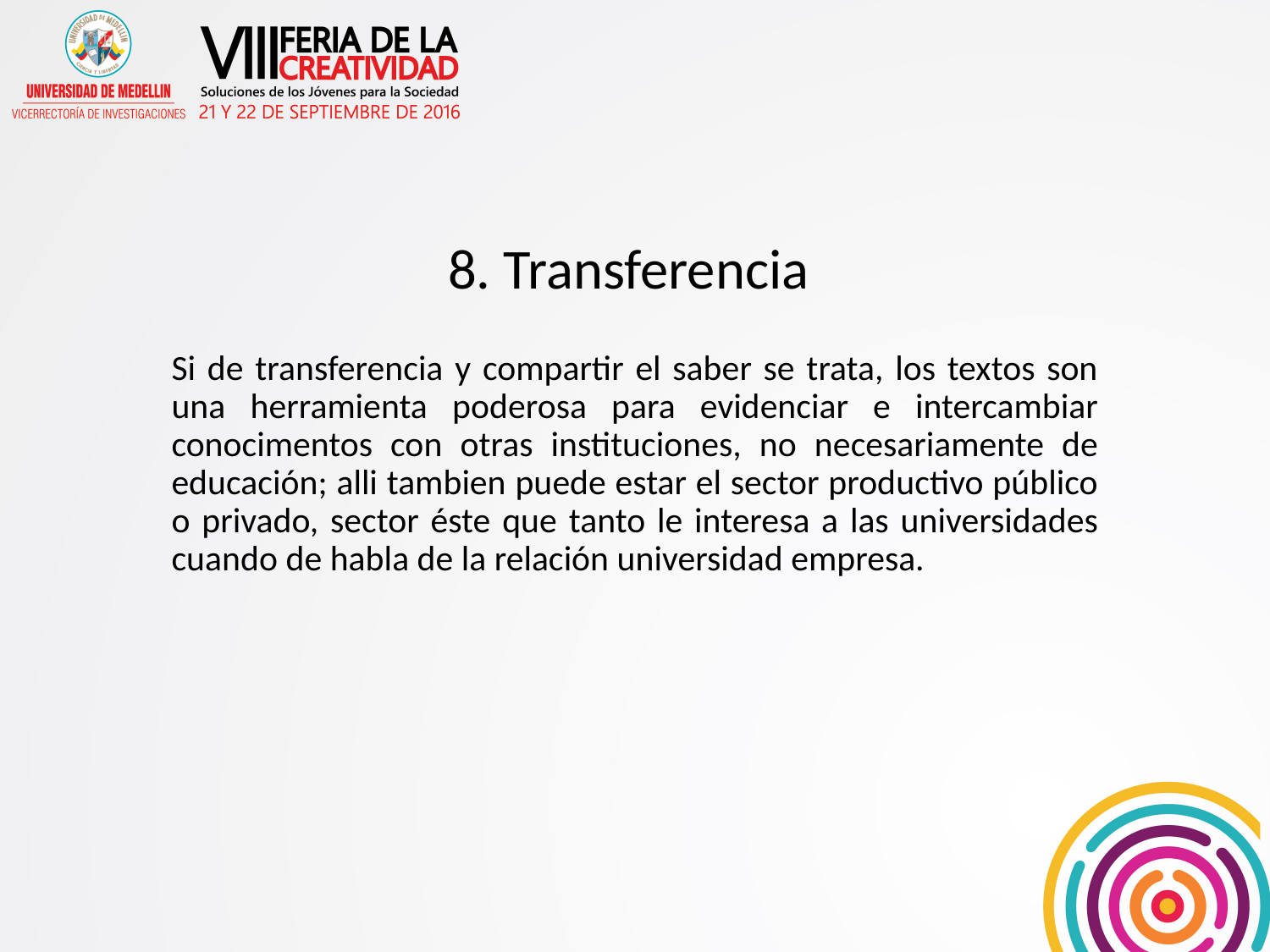

# 8. Transferencia
Si de transferencia y compartir el saber se trata, los textos son una herramienta poderosa para evidenciar e intercambiar conocimentos con otras instituciones, no necesariamente de educación; alli tambien puede estar el sector productivo público o privado, sector éste que tanto le interesa a las universidades cuando de habla de la relación universidad empresa.